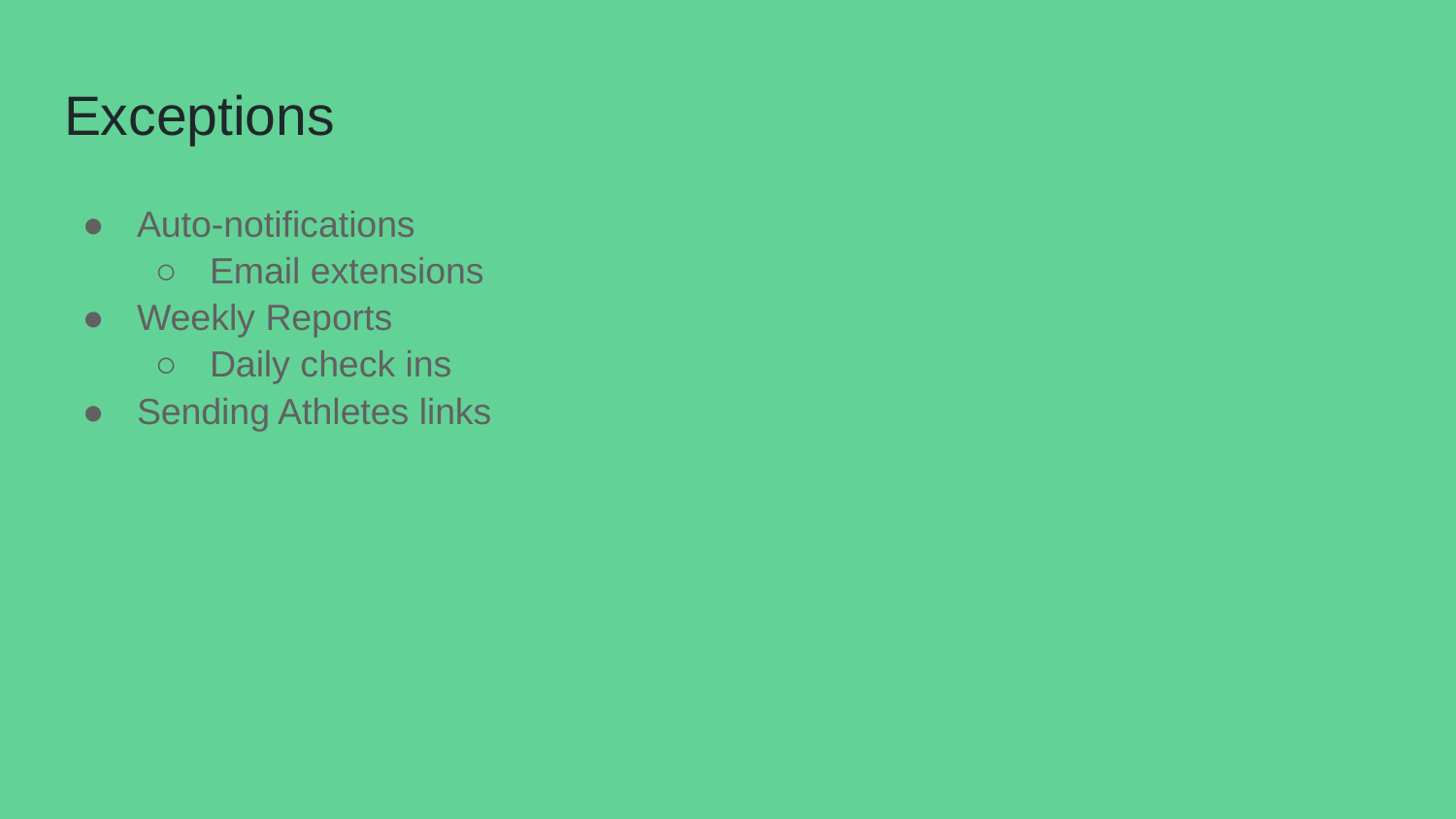

# Exceptions
Auto-notifications
Email extensions
Weekly Reports
Daily check ins
Sending Athletes links